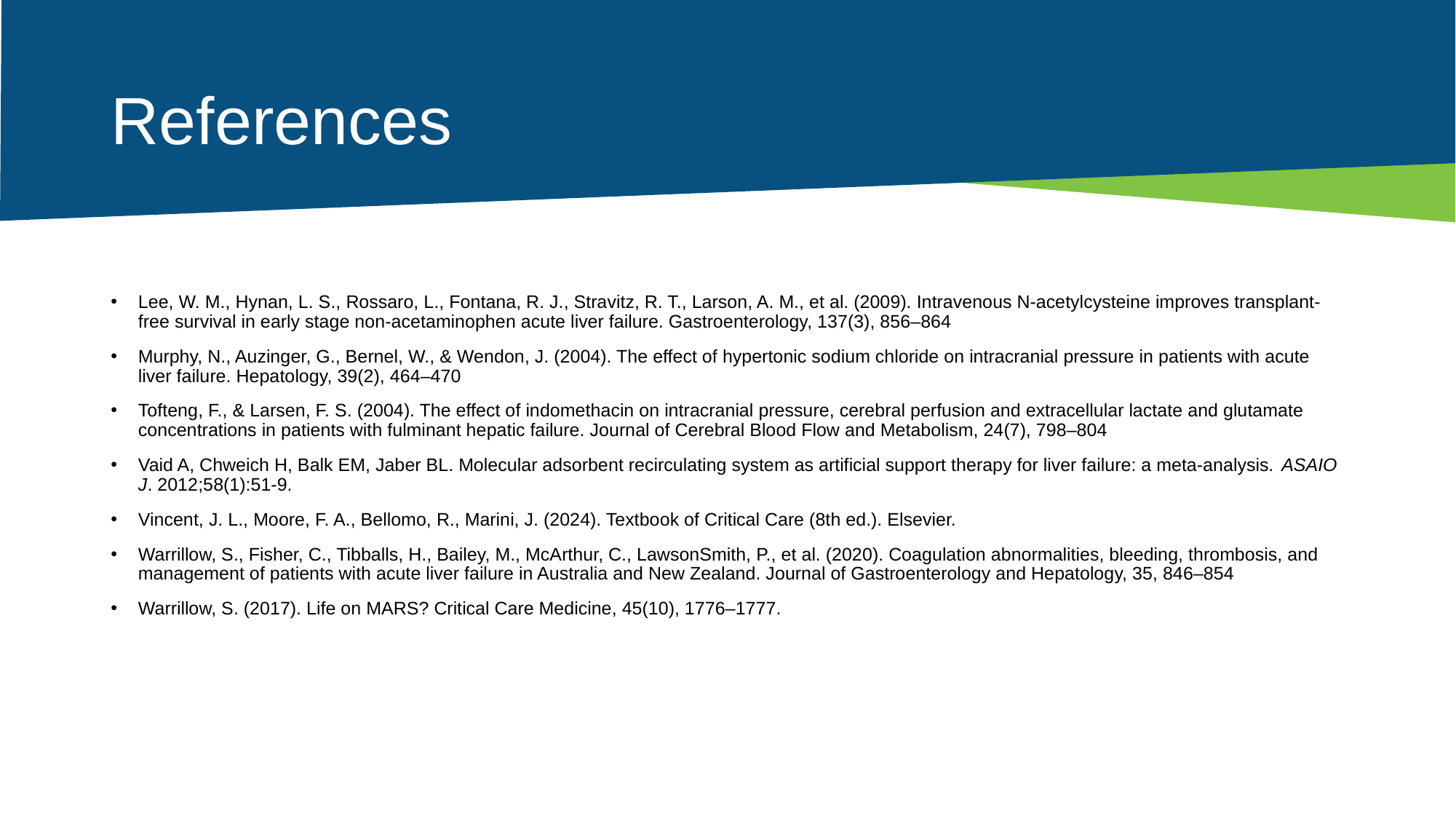

# References
Lee, W. M., Hynan, L. S., Rossaro, L., Fontana, R. J., Stravitz, R. T., Larson, A. M., et al. (2009). Intravenous N-acetylcysteine improves transplant-free survival in early stage non-acetaminophen acute liver failure. Gastroenterology, 137(3), 856–864
Murphy, N., Auzinger, G., Bernel, W., & Wendon, J. (2004). The effect of hypertonic sodium chloride on intracranial pressure in patients with acute liver failure. Hepatology, 39(2), 464–470
Tofteng, F., & Larsen, F. S. (2004). The effect of indomethacin on intracranial pressure, cerebral perfusion and extracellular lactate and glutamate concentrations in patients with fulminant hepatic failure. Journal of Cerebral Blood Flow and Metabolism, 24(7), 798–804
Vaid A, Chweich H, Balk EM, Jaber BL. Molecular adsorbent recirculating system as artificial support therapy for liver failure: a meta-analysis. ASAIO J. 2012;58(1):51-9.
Vincent, J. L., Moore, F. A., Bellomo, R., Marini, J. (2024). Textbook of Critical Care (8th ed.). Elsevier.
Warrillow, S., Fisher, C., Tibballs, H., Bailey, M., McArthur, C., LawsonSmith, P., et al. (2020). Coagulation abnormalities, bleeding, thrombosis, and management of patients with acute liver failure in Australia and New Zealand. Journal of Gastroenterology and Hepatology, 35, 846–854
Warrillow, S. (2017). Life on MARS? Critical Care Medicine, 45(10), 1776–1777.